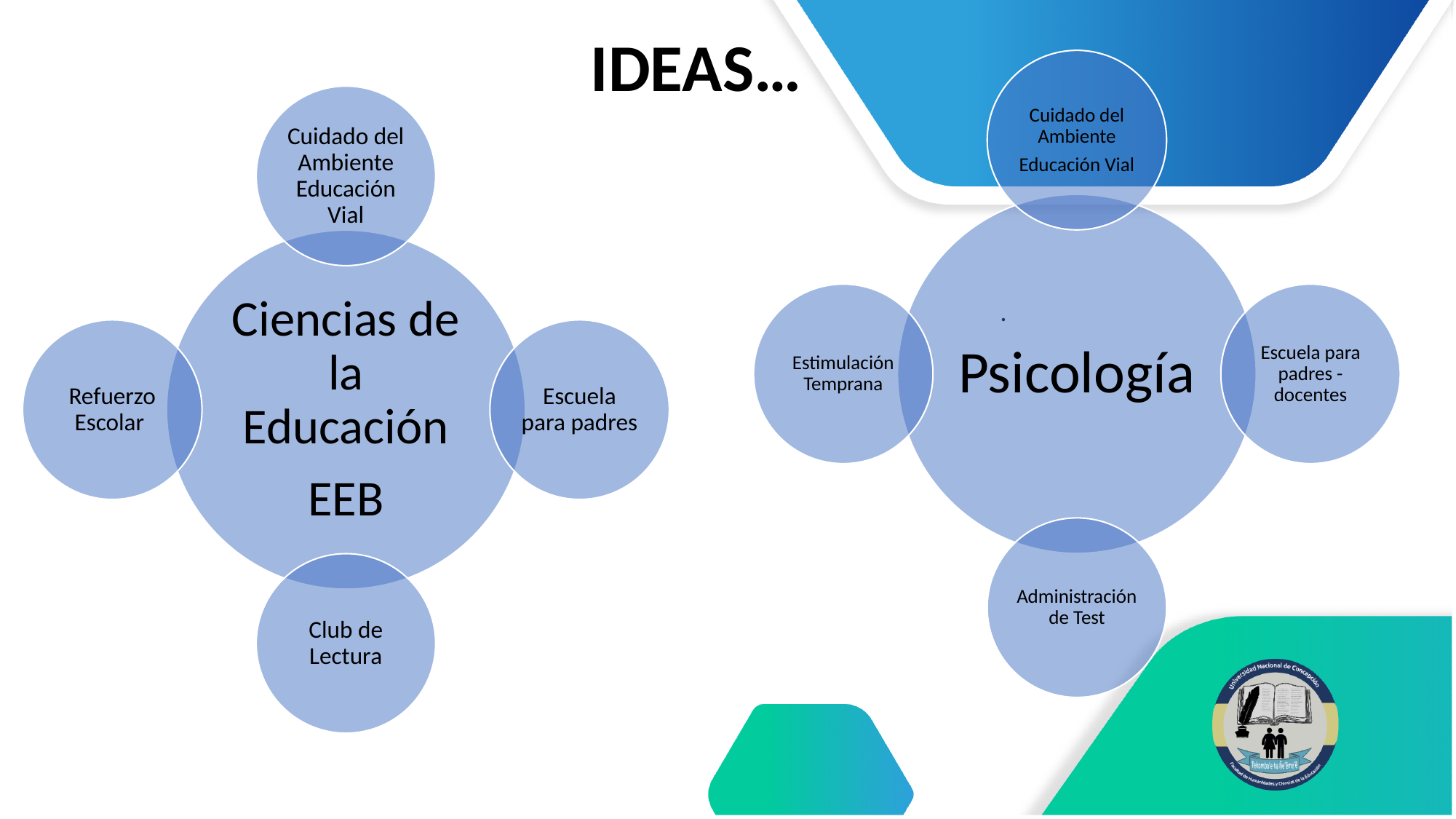

IDEAS…
Psicología
Cuidado del Ambiente
Educación Vial
Escuela para padres - docentes
Administración de Test
Estimulación Temprana
Ciencias de la Educación
EEB
Cuidado del Ambiente Educación Vial
Escuela para padres
Club de Lectura
Refuerzo Escolar
.